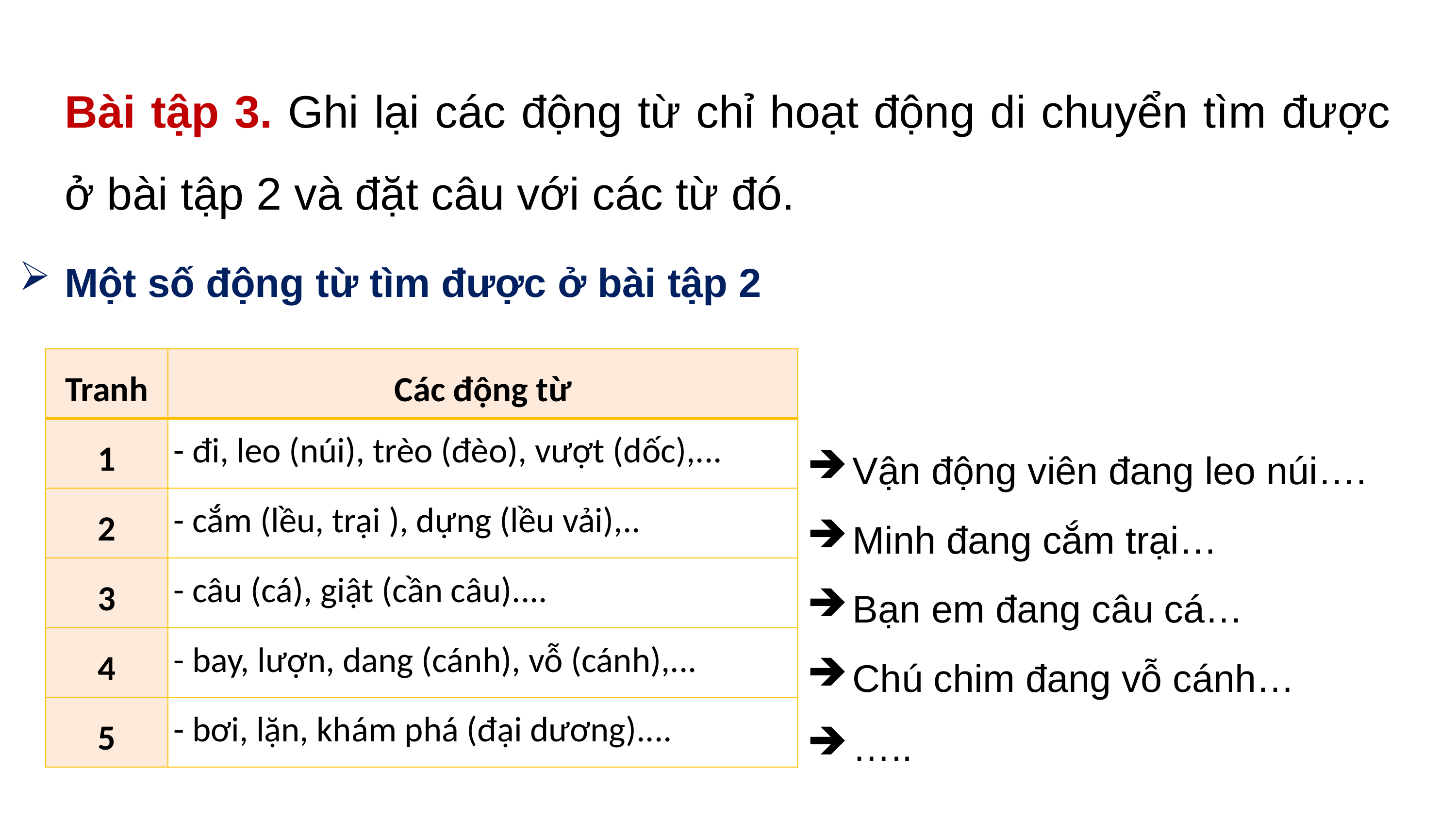

Bài tập 3. Ghi lại các động từ chỉ hoạt động di chuyển tìm được ở bài tập 2 và đặt câu với các từ đó.
Một số động từ tìm được ở bài tập 2
| Tranh | Các động từ |
| --- | --- |
| 1 | - đi, leo (núi), trèo (đèo), vượt (dốc),... |
| 2 | - cắm (lều, trại ), dựng (lều vải),.. |
| 3 | - câu (cá), giật (cần câu).... |
| 4 | - bay, lượn, dang (cánh), vỗ (cánh),... |
| 5 | - bơi, lặn, khám phá (đại dương).... |
Vận động viên đang leo núi….
Minh đang cắm trại…
Bạn em đang câu cá…
Chú chim đang vỗ cánh…
…..